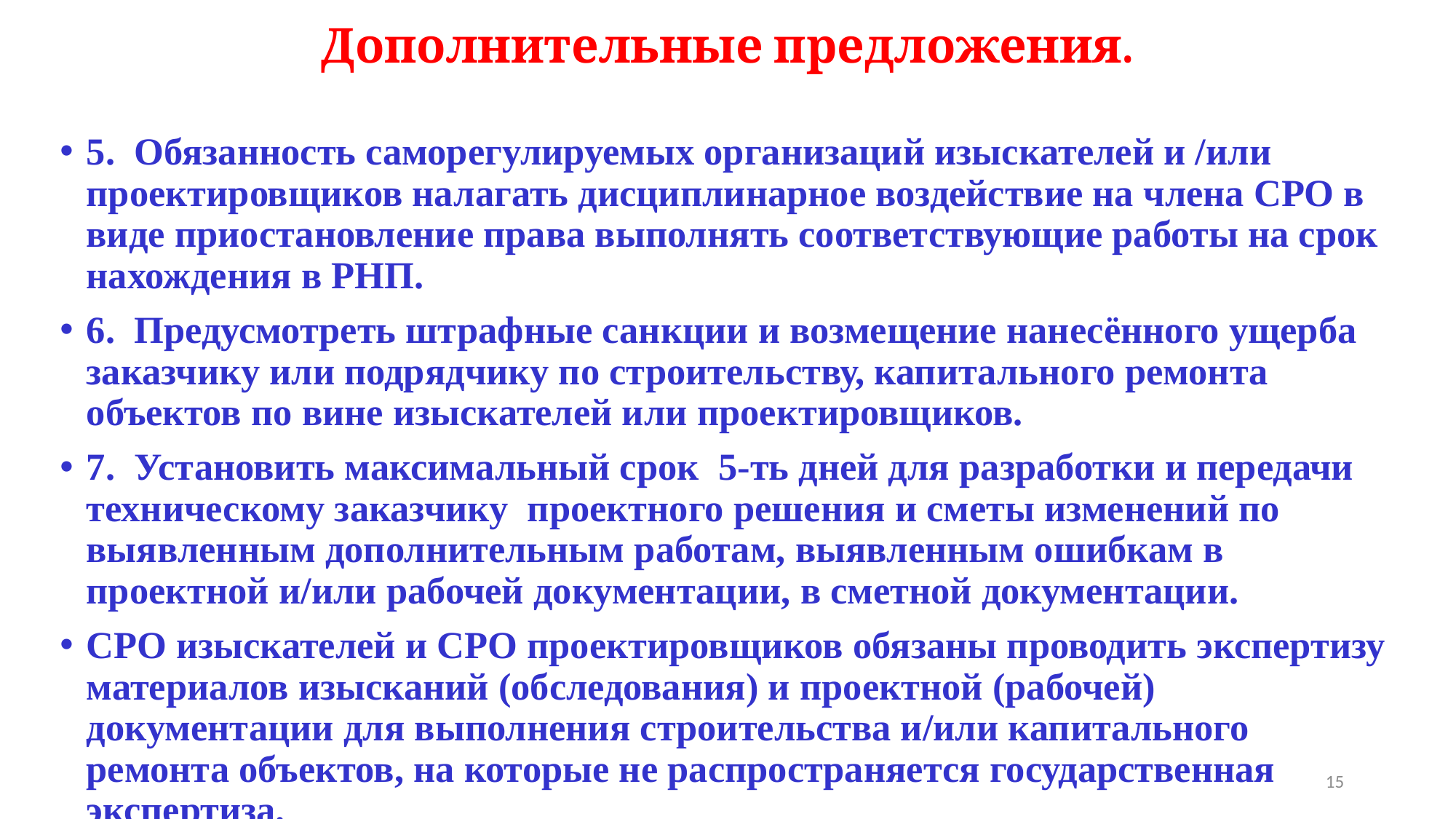

# Дополнительные предложения.
5.  Обязанность саморегулируемых организаций изыскателей и /или проектировщиков налагать дисциплинарное воздействие на члена СРО в виде приостановление права выполнять соответствующие работы на срок нахождения в РНП.
6.  Предусмотреть штрафные санкции и возмещение нанесённого ущерба заказчику или подрядчику по строительству, капитального ремонта  объектов по вине изыскателей или проектировщиков.
7.  Установить максимальный срок  5-ть дней для разработки и передачи техническому заказчику  проектного решения и сметы изменений по выявленным дополнительным работам, выявленным ошибкам в проектной и/или рабочей документации, в сметной документации.
СРО изыскателей и СРО проектировщиков обязаны проводить экспертизу материалов изысканий (обследования) и проектной (рабочей) документации для выполнения строительства и/или капитального ремонта объектов, на которые не распространяется государственная экспертиза.

15